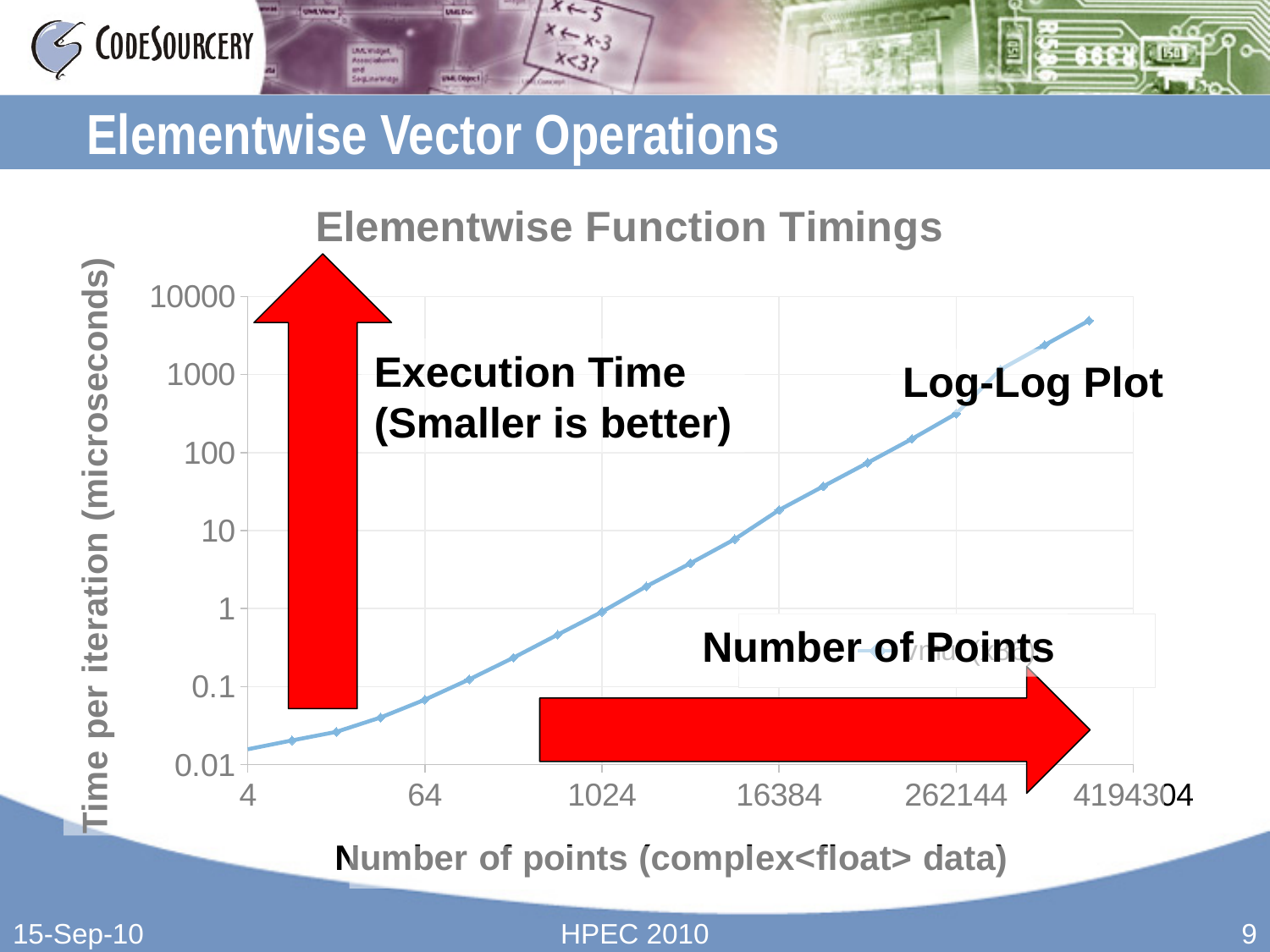

# Elementwise Vector Operations

### Chart: Elementwise Function Timings

| Category |  |
|---|---|

Execution Time
(Smaller is better)
Log-Log Plot
Number of Points

15-Sep-10
HPEC 2010
9